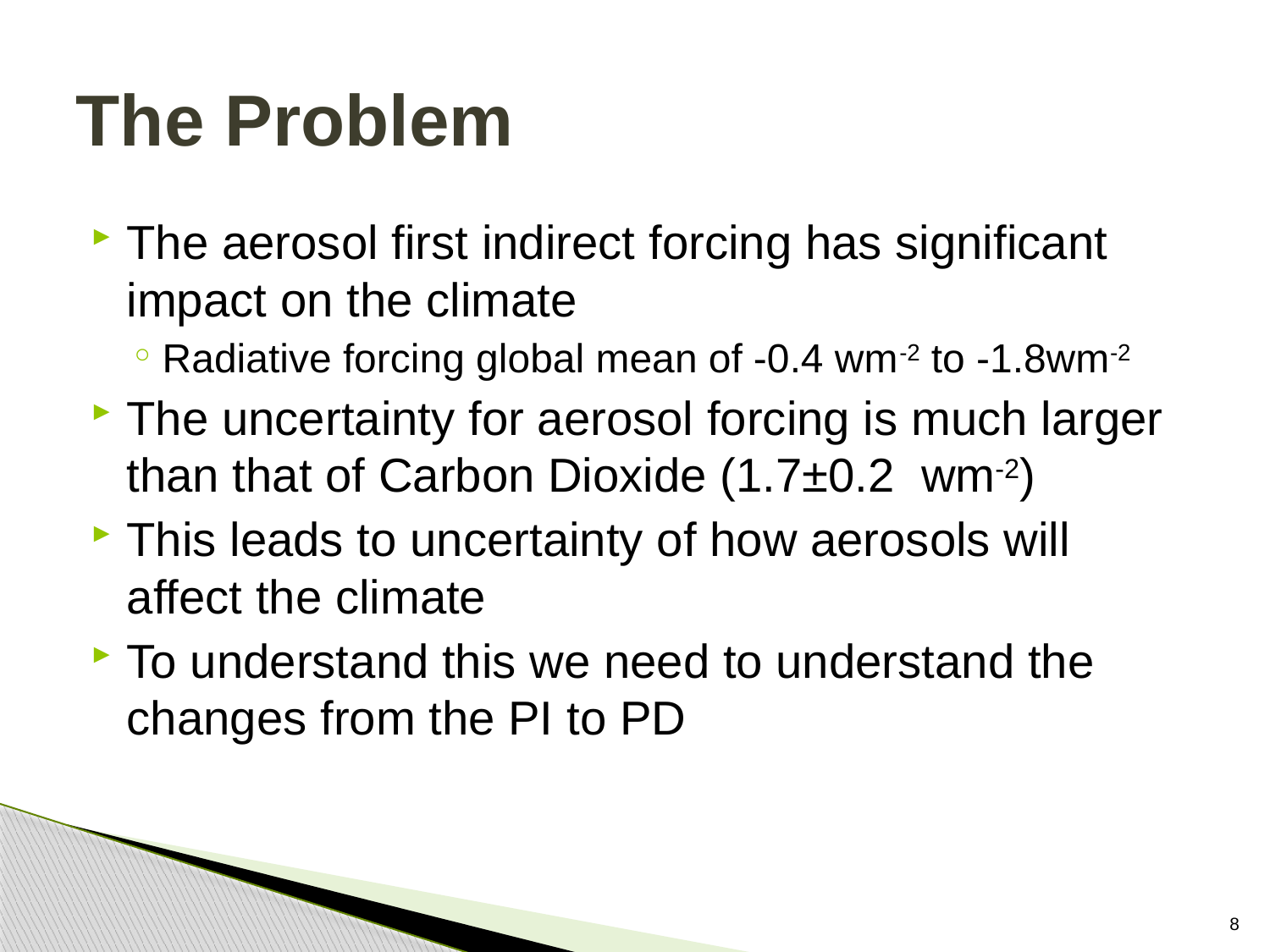

# The Problem
The aerosol first indirect forcing has significant impact on the climate
Radiative forcing global mean of -0.4 wm-2 to -1.8wm-2
The uncertainty for aerosol forcing is much larger than that of Carbon Dioxide (1.7±0.2  wm-2)
This leads to uncertainty of how aerosols will affect the climate
To understand this we need to understand the changes from the PI to PD
8